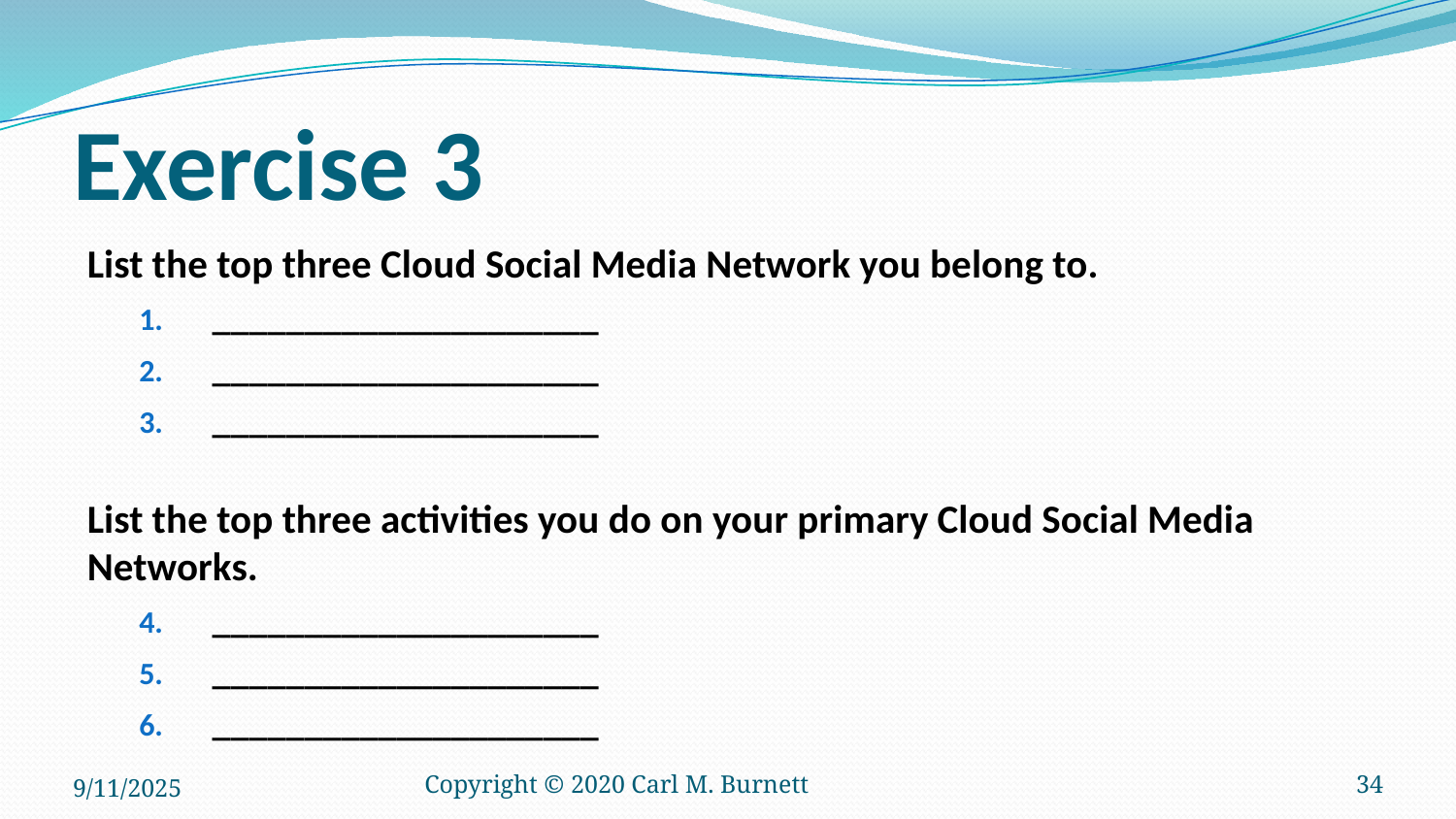

# Exercise 3
List the top three Cloud Social Media Network you belong to.
_____________________
_____________________
_____________________
List the top three activities you do on your primary Cloud Social Media Networks.
_____________________
_____________________
_____________________

9/11/2025
Copyright © 2020 Carl M. Burnett
34